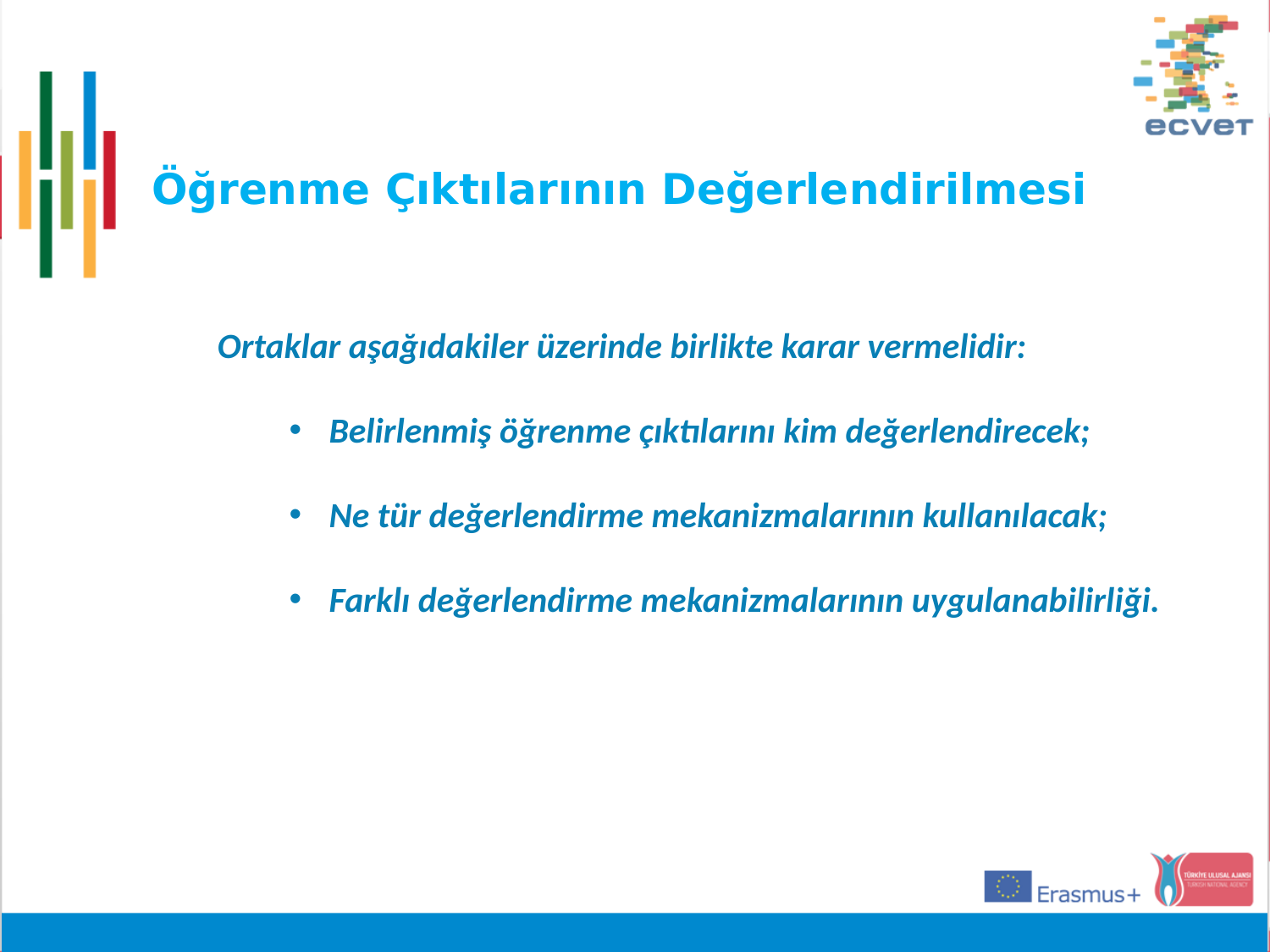

# Öğrenme Çıktılarının Değerlendirilmesi
Ortaklar aşağıdakiler üzerinde birlikte karar vermelidir:
Belirlenmiş öğrenme çıktılarını kim değerlendirecek;
Ne tür değerlendirme mekanizmalarının kullanılacak;
Farklı değerlendirme mekanizmalarının uygulanabilirliği.